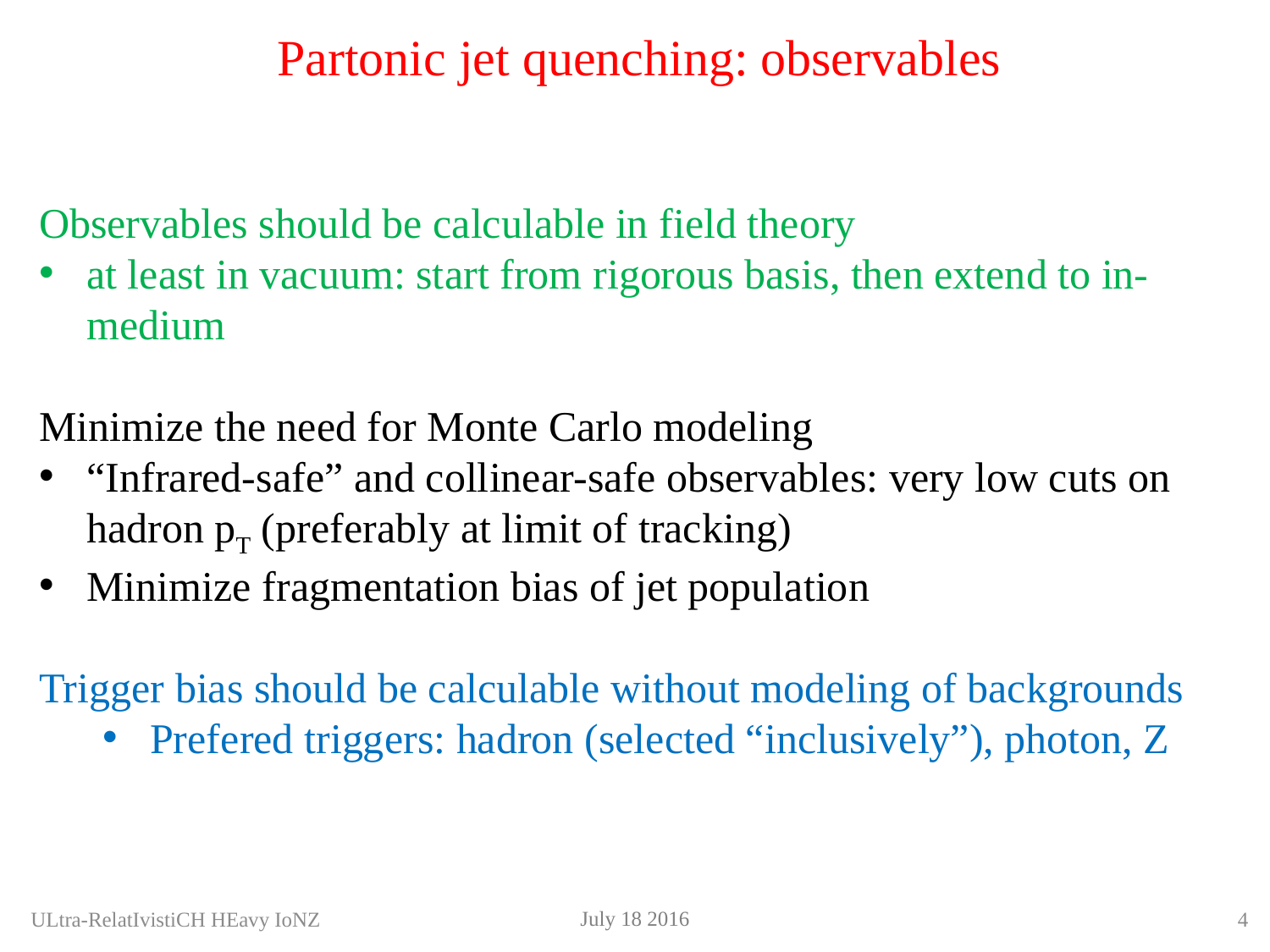

# Partonic jet quenching: observables
Observables should be calculable in field theory
at least in vacuum: start from rigorous basis, then extend to in-medium

Minimize the need for Monte Carlo modeling
“Infrared-safe” and collinear-safe observables: very low cuts on hadron pT (preferably at limit of tracking)
Minimize fragmentation bias of jet population

Trigger bias should be calculable without modeling of backgrounds
Prefered triggers: hadron (selected “inclusively”), photon, Z
July 18 2016
ULtra-RelatIvistiCH HEavy IoNZ
4